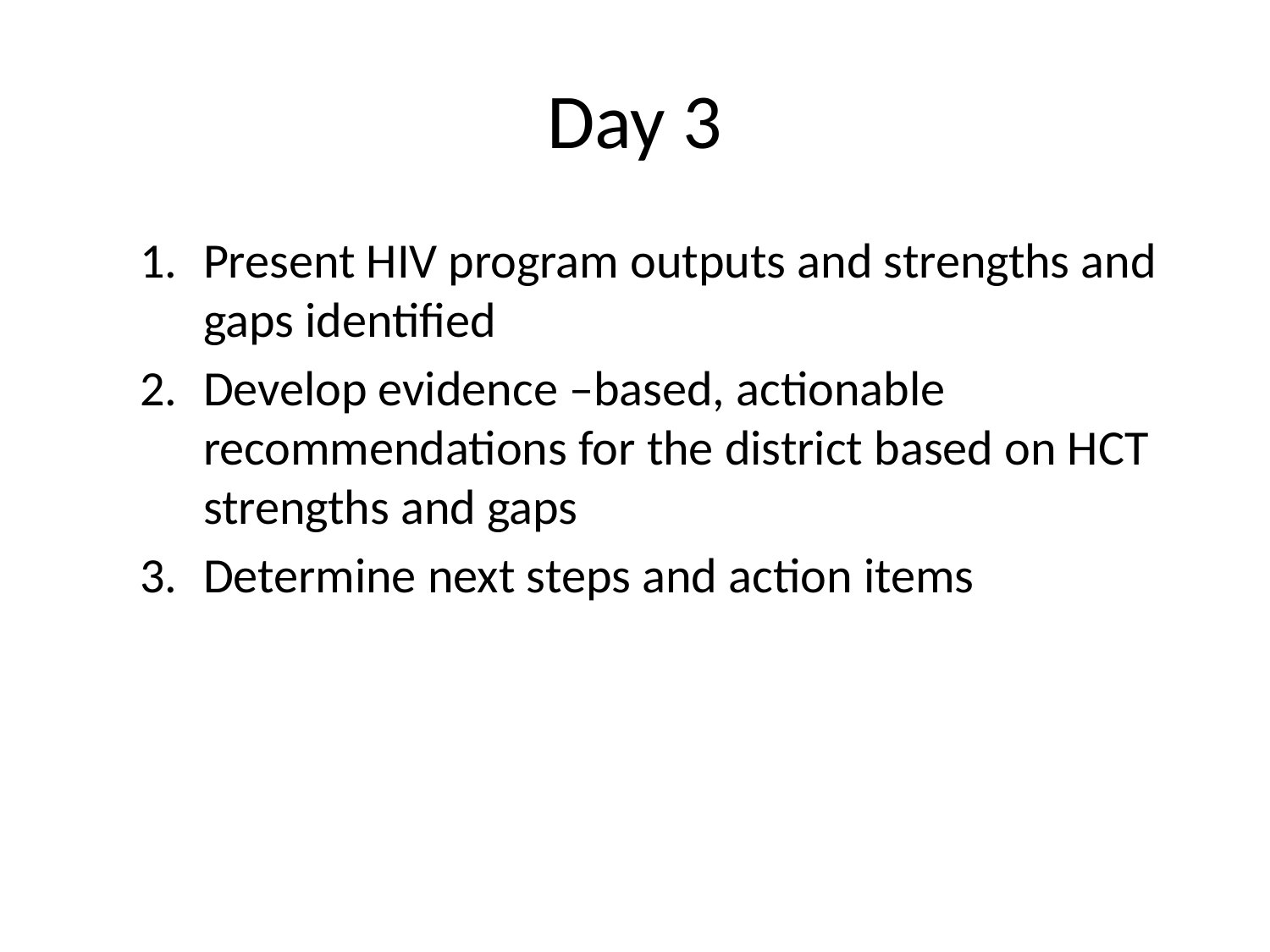

# Day 3
Present HIV program outputs and strengths and gaps identified
Develop evidence –based, actionable recommendations for the district based on HCT strengths and gaps
Determine next steps and action items